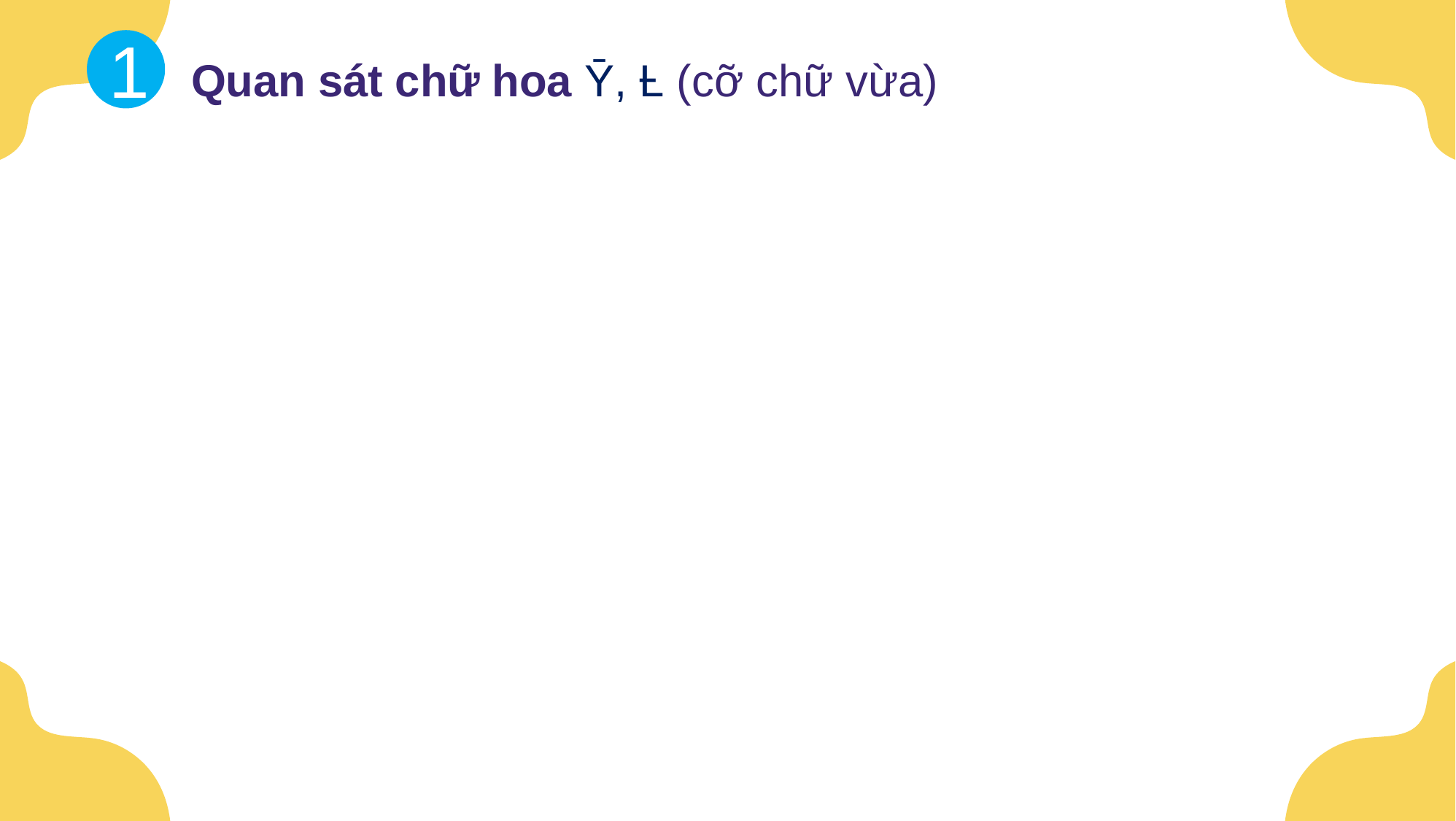

1
# Quan sát chữ hoa Ȳ, Ƚ (cỡ chữ vừa)